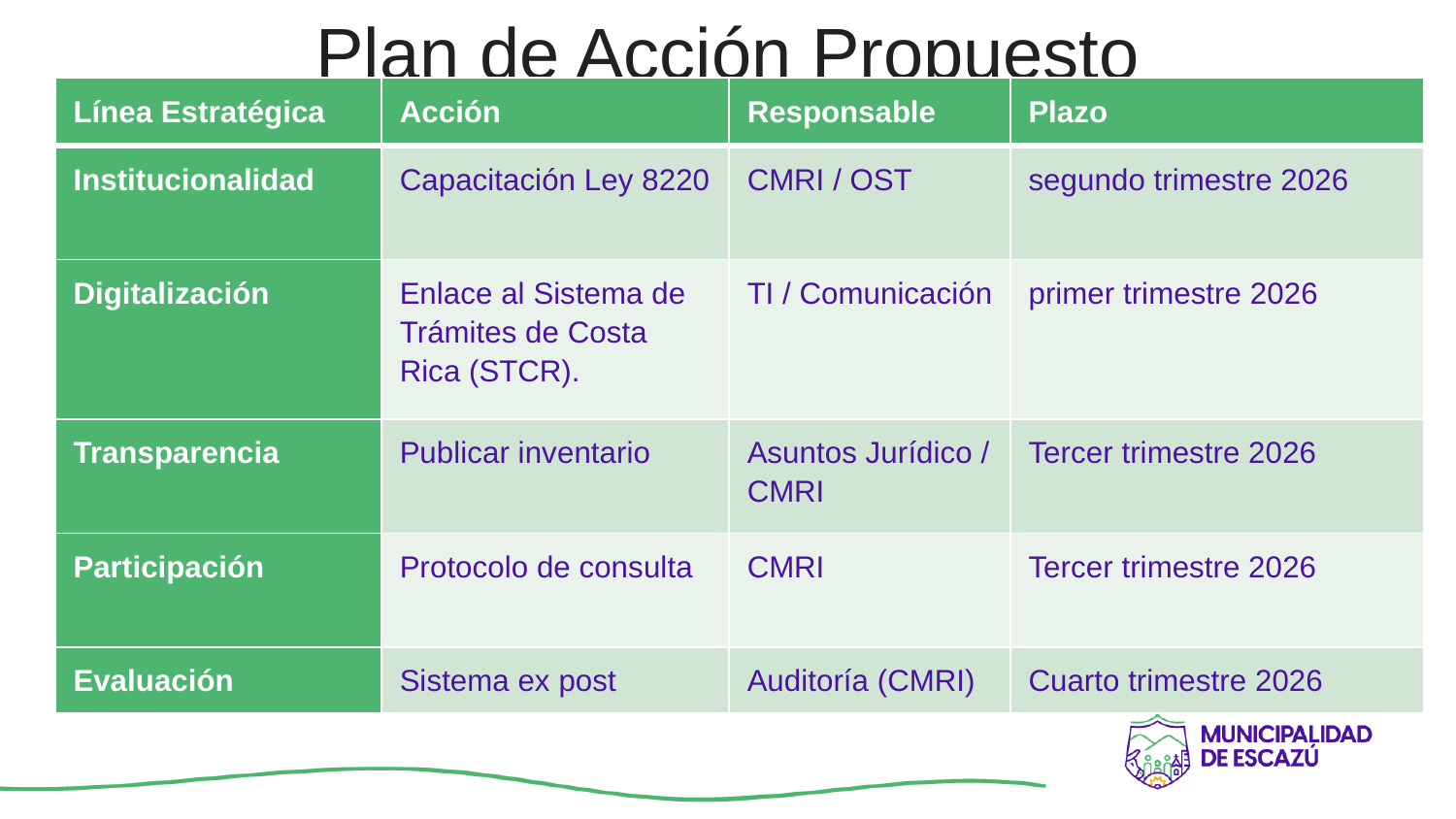

# Plan de Acción Propuesto
| Línea Estratégica | Acción | Responsable | Plazo |
| --- | --- | --- | --- |
| Institucionalidad | Capacitación Ley 8220 | CMRI / OST | segundo trimestre 2026 |
| Digitalización | Enlace al Sistema de Trámites de Costa Rica (STCR). | TI / Comunicación | primer trimestre 2026 |
| Transparencia | Publicar inventario | Asuntos Jurídico / CMRI | Tercer trimestre 2026 |
| Participación | Protocolo de consulta | CMRI | Tercer trimestre 2026 |
| Evaluación | Sistema ex post | Auditoría (CMRI) | Cuarto trimestre 2026 |